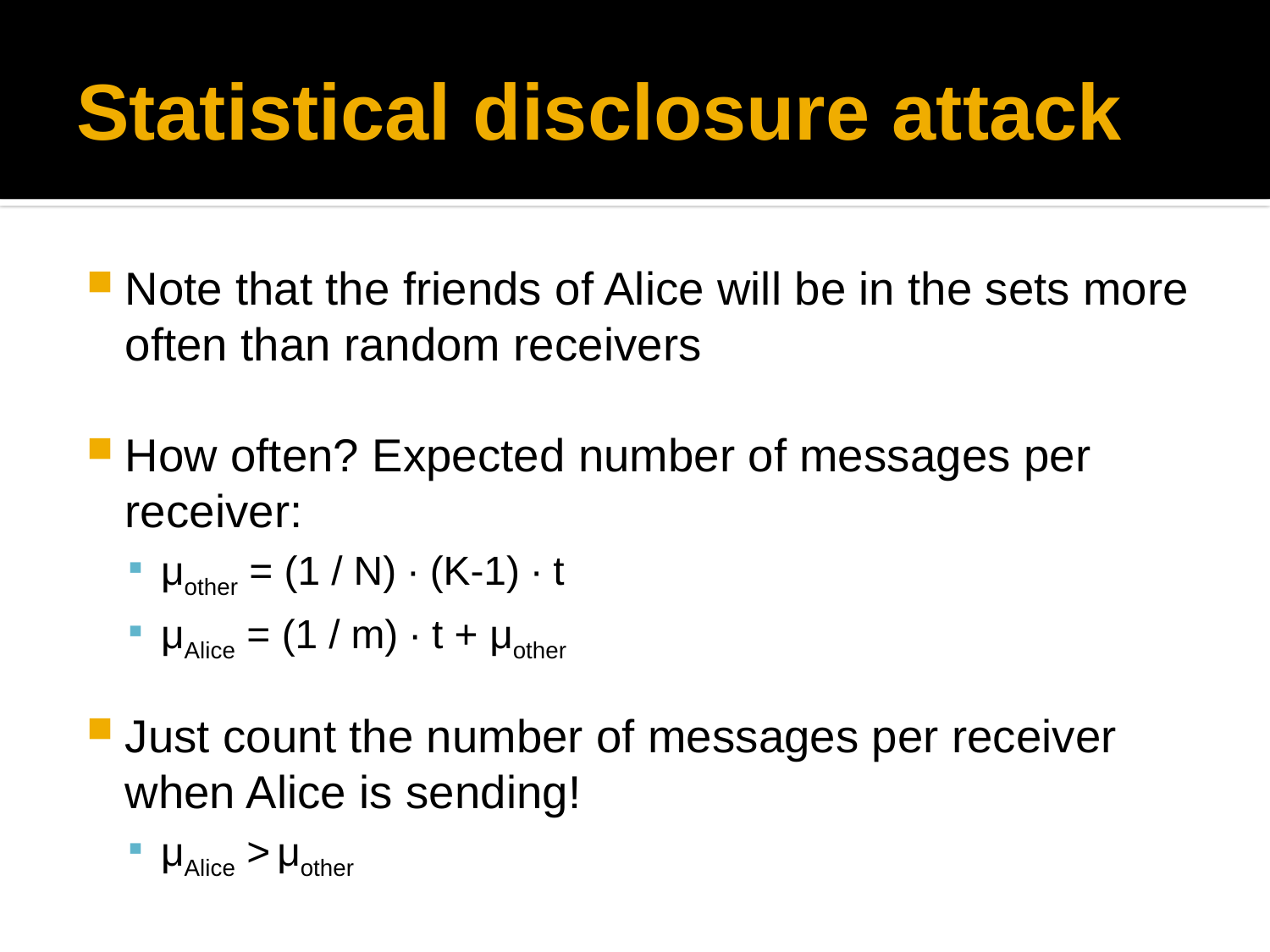

# Statistical disclosure attack
Note that the friends of Alice will be in the sets more often than random receivers
How often? Expected number of messages per receiver:
μother = (1 / N) ∙ (K-1) ∙ t
μAlice = (1 / m) ∙ t + μother

Just count the number of messages per receiver when Alice is sending!
μAlice > μother